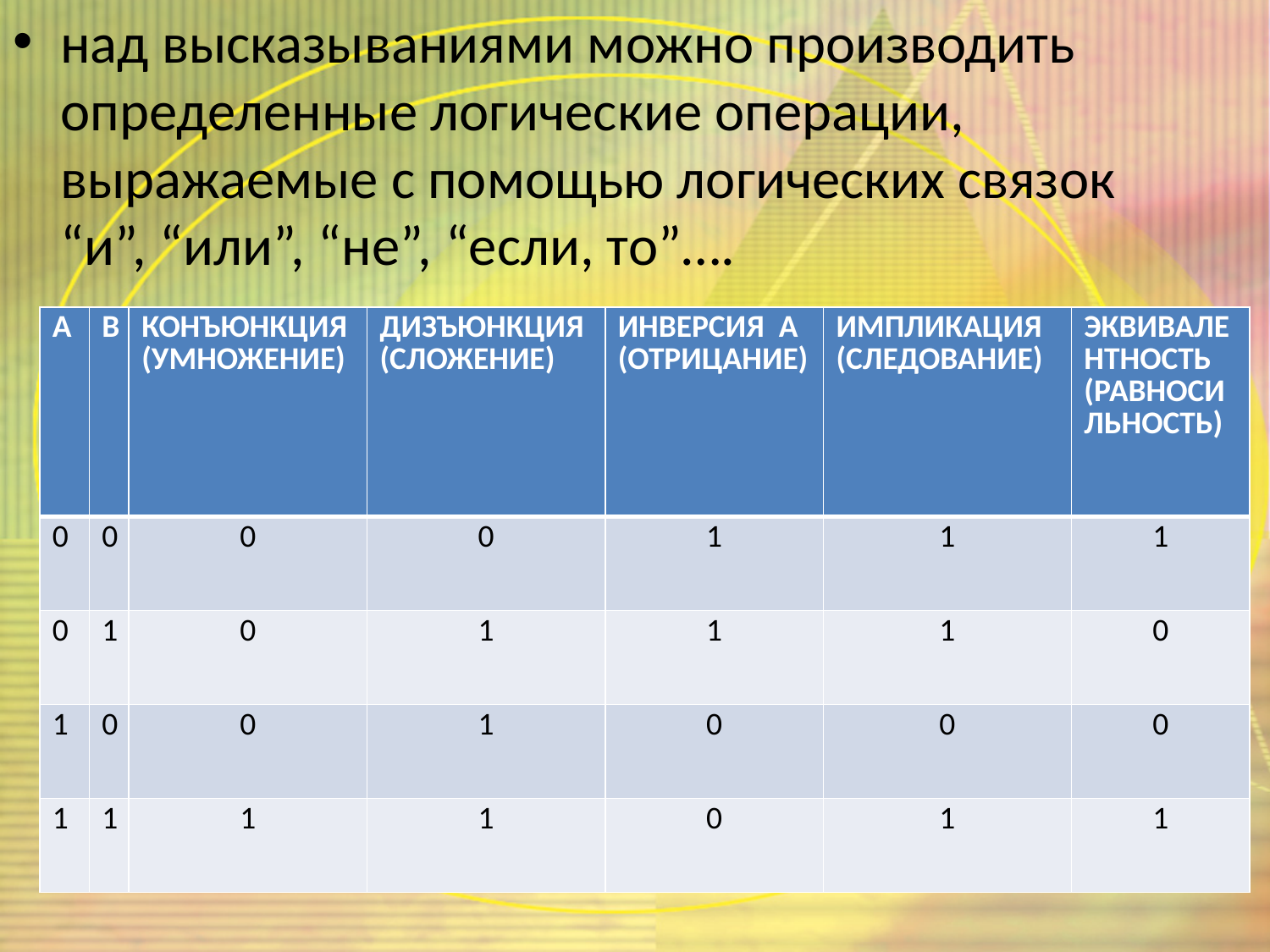

над высказываниями можно производить определенные логические операции, выражаемые с помощью логических связок “и”, “или”, “не”, “если, то”….

| А | В | КОНЪЮНКЦИЯ (УМНОЖЕНИЕ) | ДИЗЪЮНКЦИЯ (СЛОЖЕНИЕ) | ИНВЕРСИЯ А (ОТРИЦАНИЕ) | ИМПЛИКАЦИЯ (СЛЕДОВАНИЕ) | ЭКВИВАЛЕНТНОСТЬ (РАВНОСИЛЬНОСТЬ) |
| --- | --- | --- | --- | --- | --- | --- |
| 0 | 0 | 0 | 0 | 1 | 1 | 1 |
| 0 | 1 | 0 | 1 | 1 | 1 | 0 |
| 1 | 0 | 0 | 1 | 0 | 0 | 0 |
| 1 | 1 | 1 | 1 | 0 | 1 | 1 |